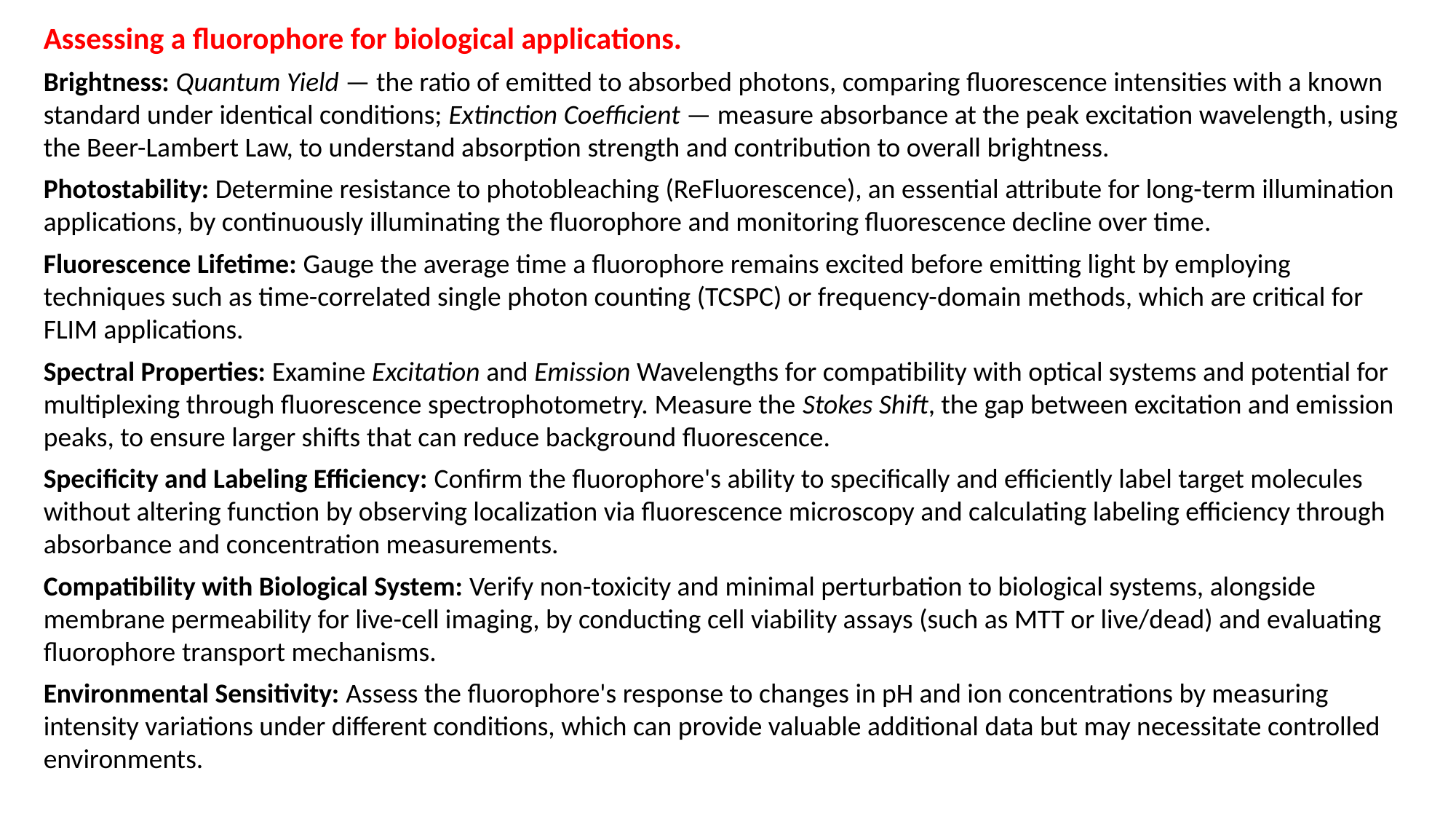

Assessing a fluorophore for biological applications.
Brightness: Quantum Yield — the ratio of emitted to absorbed photons, comparing fluorescence intensities with a known standard under identical conditions; Extinction Coefficient — measure absorbance at the peak excitation wavelength, using the Beer-Lambert Law, to understand absorption strength and contribution to overall brightness.
Photostability: Determine resistance to photobleaching (ReFluorescence), an essential attribute for long-term illumination applications, by continuously illuminating the fluorophore and monitoring fluorescence decline over time.
Fluorescence Lifetime: Gauge the average time a fluorophore remains excited before emitting light by employing techniques such as time-correlated single photon counting (TCSPC) or frequency-domain methods, which are critical for FLIM applications.
Spectral Properties: Examine Excitation and Emission Wavelengths for compatibility with optical systems and potential for multiplexing through fluorescence spectrophotometry. Measure the Stokes Shift, the gap between excitation and emission peaks, to ensure larger shifts that can reduce background fluorescence.
Specificity and Labeling Efficiency: Confirm the fluorophore's ability to specifically and efficiently label target molecules without altering function by observing localization via fluorescence microscopy and calculating labeling efficiency through absorbance and concentration measurements.
Compatibility with Biological System: Verify non-toxicity and minimal perturbation to biological systems, alongside membrane permeability for live-cell imaging, by conducting cell viability assays (such as MTT or live/dead) and evaluating fluorophore transport mechanisms.
Environmental Sensitivity: Assess the fluorophore's response to changes in pH and ion concentrations by measuring intensity variations under different conditions, which can provide valuable additional data but may necessitate controlled environments.